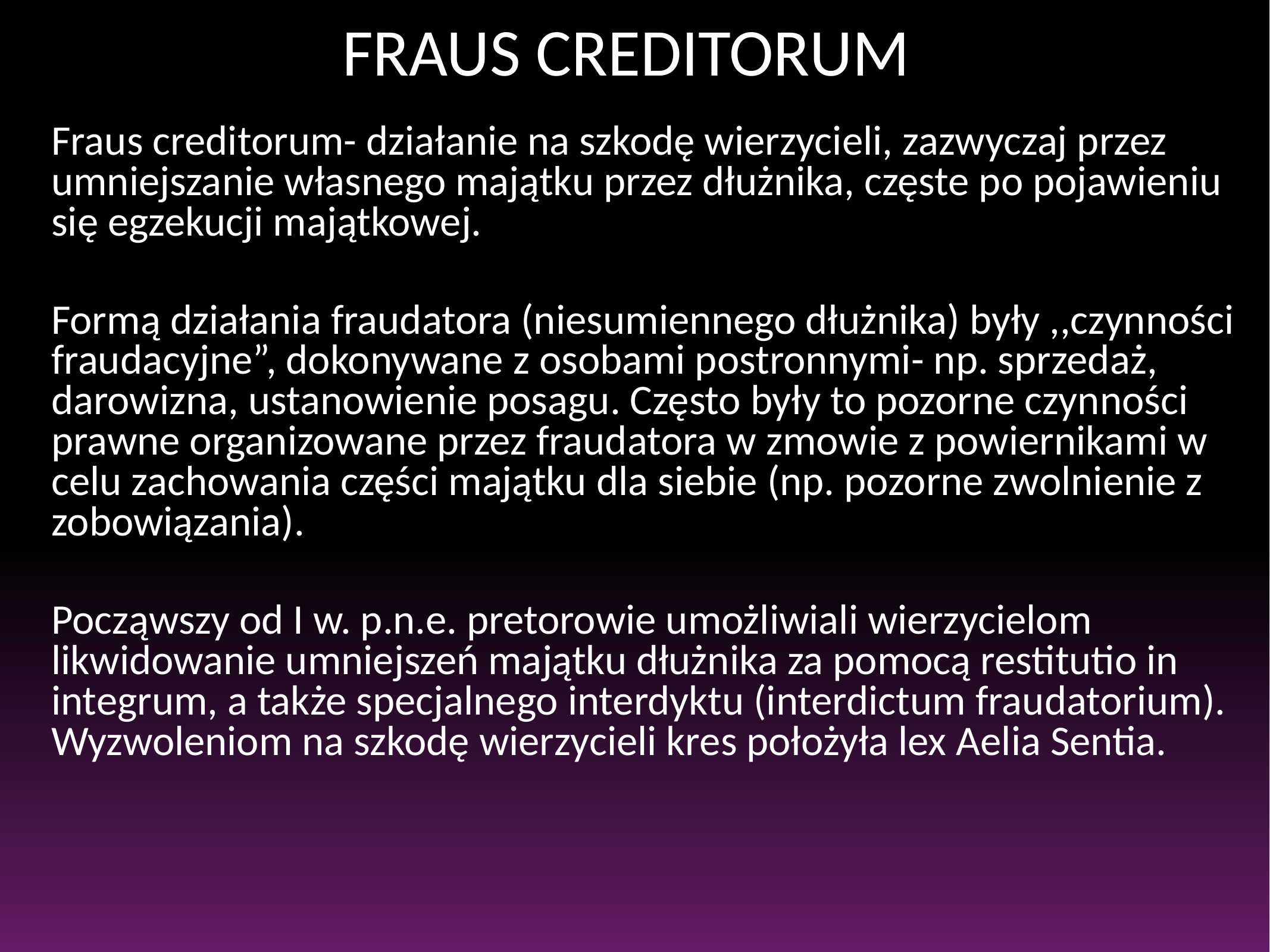

# FRAUS CREDITORUM
Fraus creditorum- działanie na szkodę wierzycieli, zazwyczaj przez umniejszanie własnego majątku przez dłużnika, częste po pojawieniu się egzekucji majątkowej.

Formą działania fraudatora (niesumiennego dłużnika) były ,,czynności fraudacyjne”, dokonywane z osobami postronnymi- np. sprzedaż, darowizna, ustanowienie posagu. Często były to pozorne czynności prawne organizowane przez fraudatora w zmowie z powiernikami w celu zachowania części majątku dla siebie (np. pozorne zwolnienie z zobowiązania).

Począwszy od I w. p.n.e. pretorowie umożliwiali wierzycielom likwidowanie umniejszeń majątku dłużnika za pomocą restitutio in integrum, a także specjalnego interdyktu (interdictum fraudatorium). Wyzwoleniom na szkodę wierzycieli kres położyła lex Aelia Sentia.